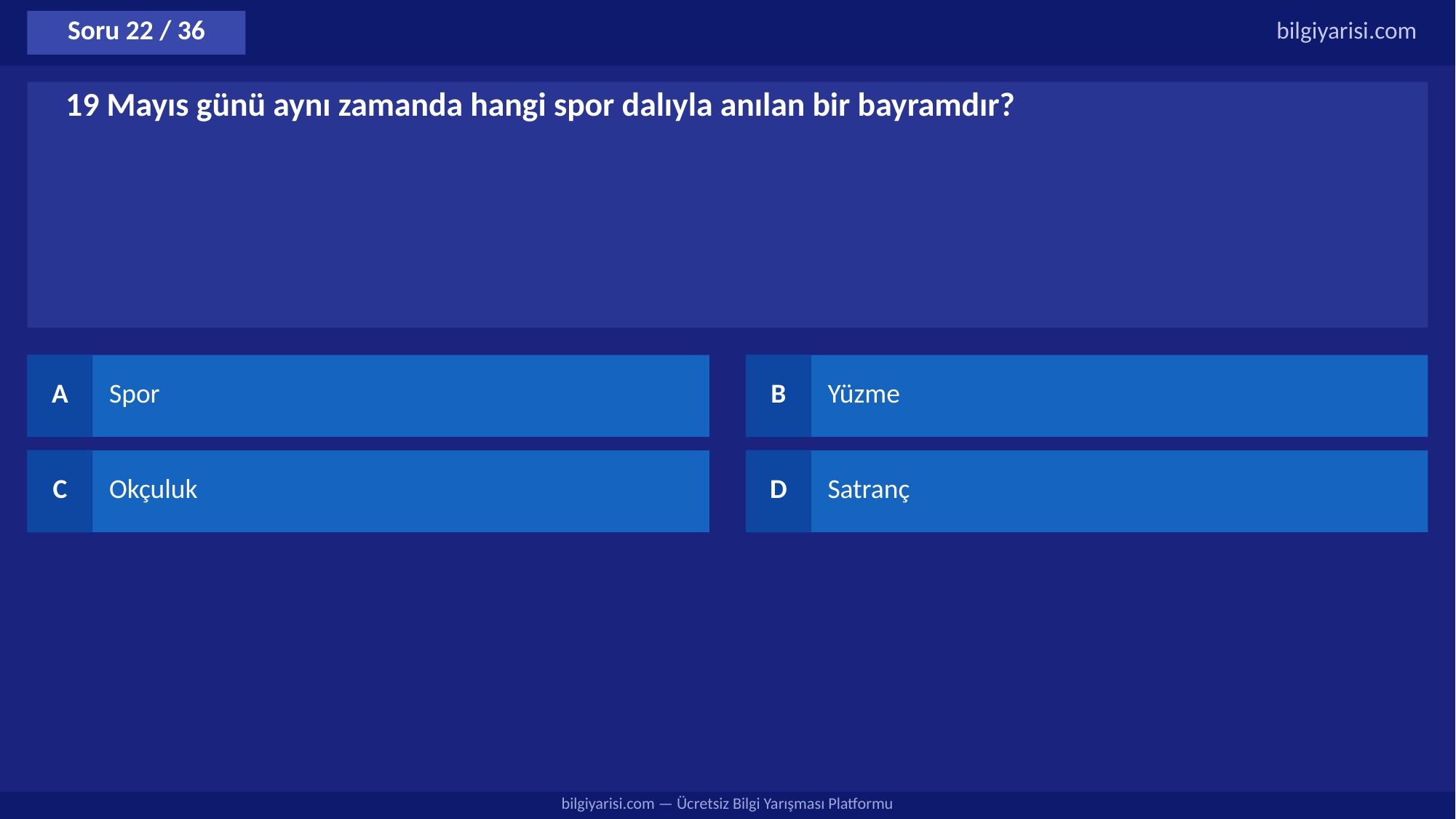

Soru 22 / 36
bilgiyarisi.com

19 Mayıs günü aynı zamanda hangi spor dalıyla anılan bir bayramdır?

A
Spor

B
Yüzme

C
Okçuluk

D
Satranç
bilgiyarisi.com — Ücretsiz Bilgi Yarışması Platformu